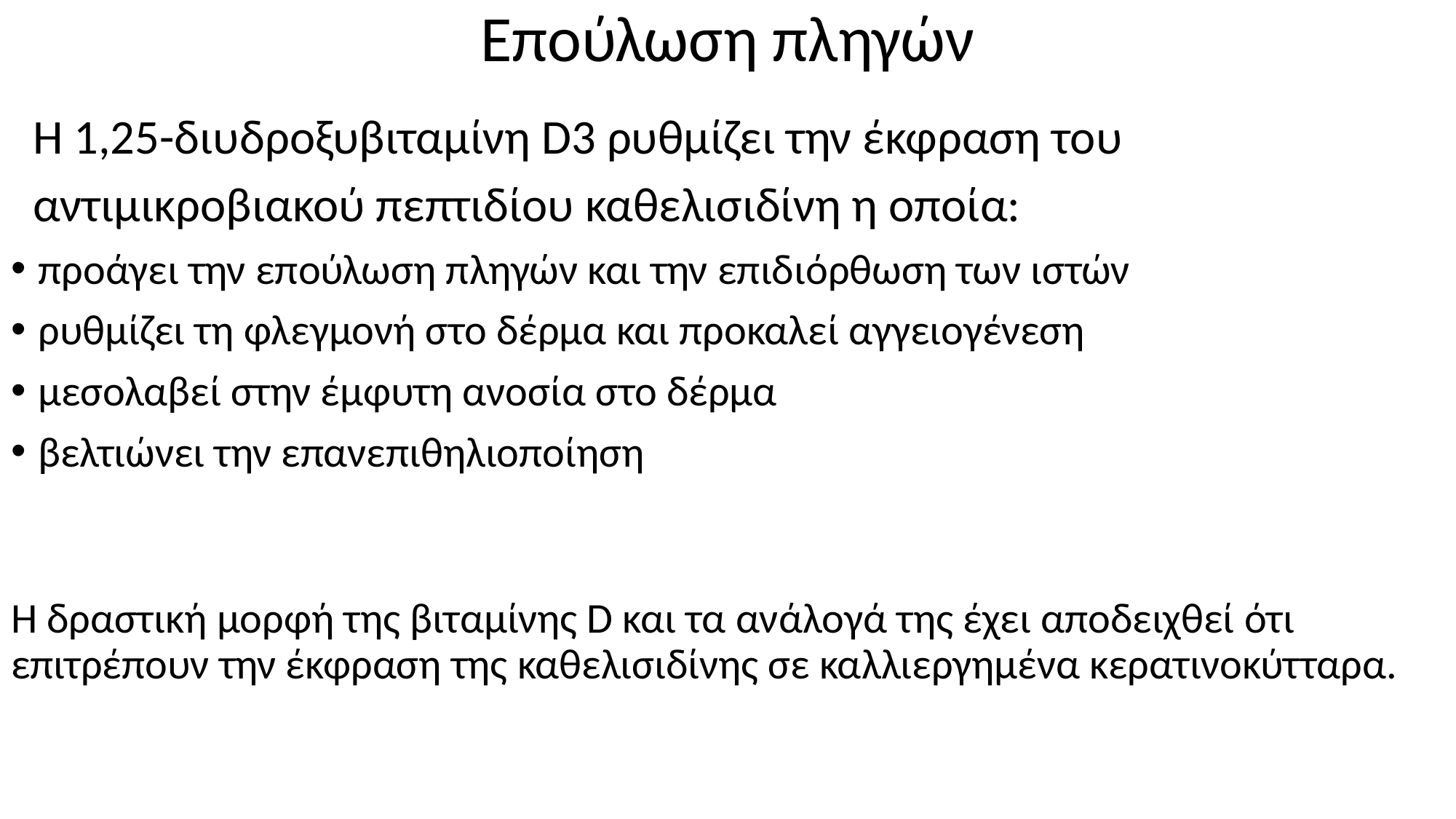

# Επούλωση πληγών

  Η 1,25-διυδροξυβιταμίνη D3 ρυθμίζει την έκφραση του
  αντιμικροβιακού πεπτιδίου καθελισιδίνη η οποία:
προάγει την επούλωση πληγών και την επιδιόρθωση των ιστών
ρυθμίζει τη φλεγμονή στο δέρμα και προκαλεί αγγειογένεση
μεσολαβεί στην έμφυτη ανοσία στο δέρμα
βελτιώνει την επανεπιθηλιοποίηση

Η δραστική μορφή της βιταμίνης D και τα ανάλογά της έχει αποδειχθεί ότι επιτρέπουν την έκφραση της καθελισιδίνης σε καλλιεργημένα κερατινοκύτταρα.